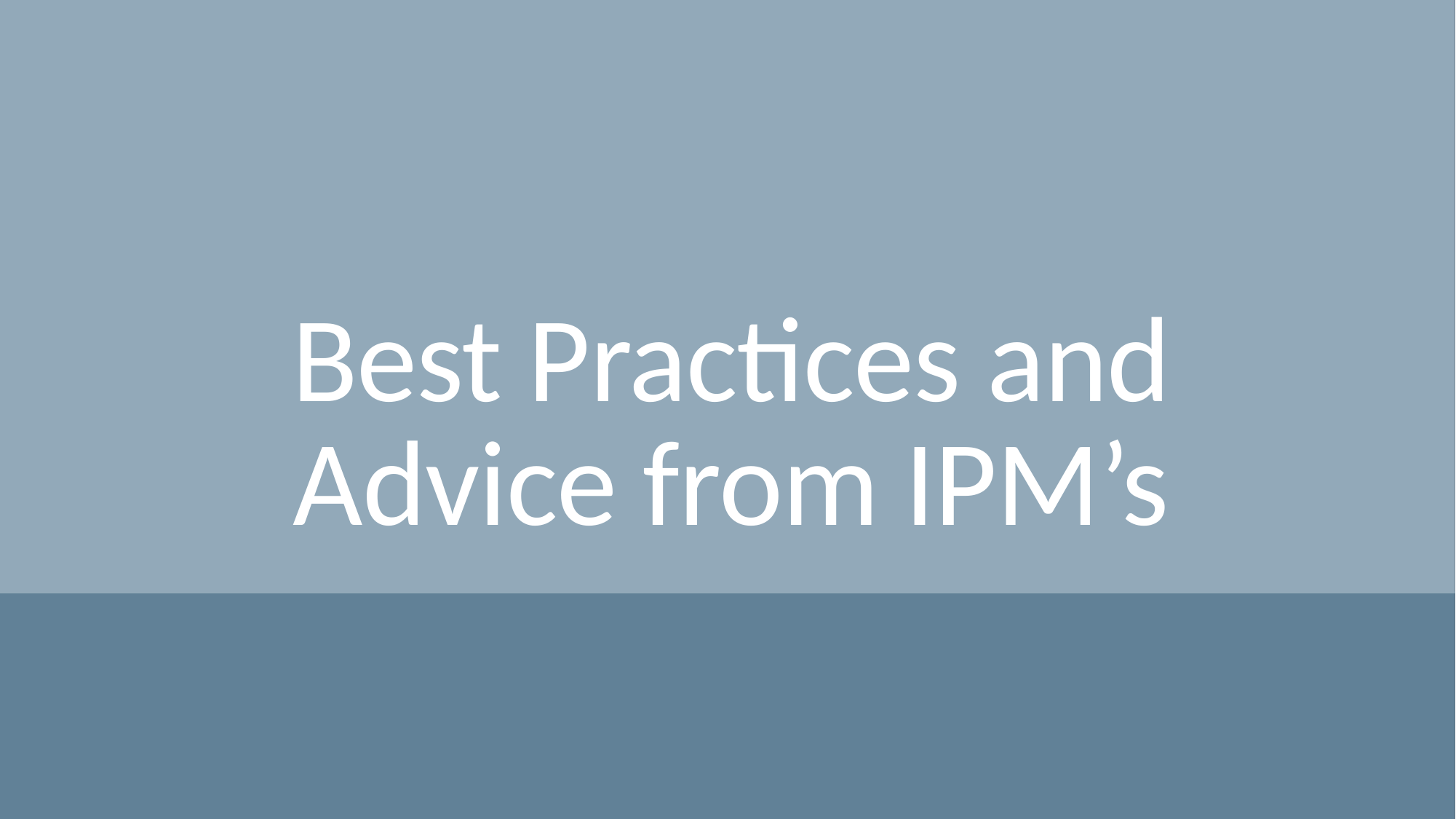

# Best Practices and Advice from IPM’s